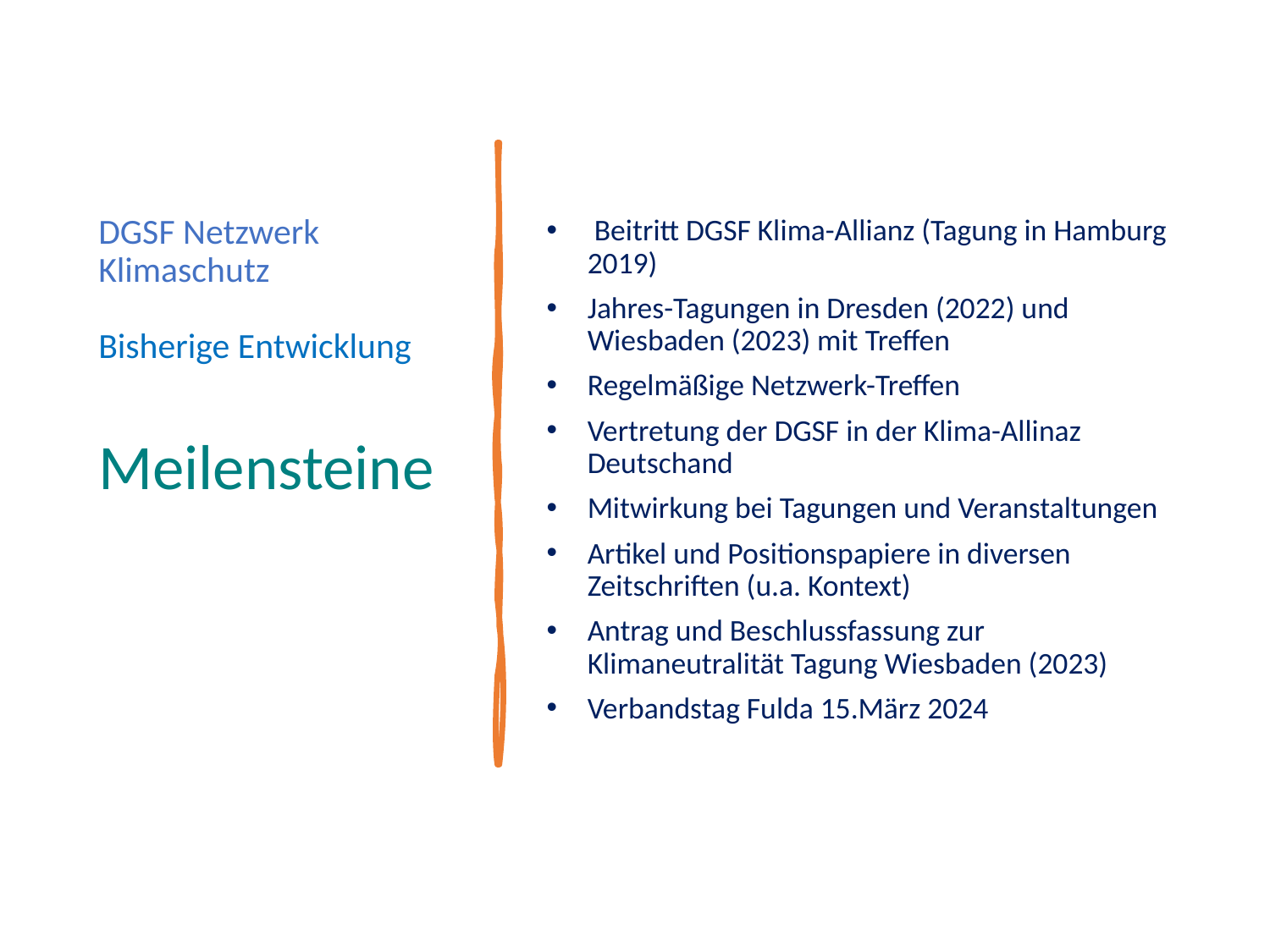

# DGSF Netzwerk Klimaschutz Bisherige Entwicklung Meilensteine
 Beitritt DGSF Klima-Allianz (Tagung in Hamburg 2019)
Jahres-Tagungen in Dresden (2022) und Wiesbaden (2023) mit Treffen
Regelmäßige Netzwerk-Treffen
Vertretung der DGSF in der Klima-Allinaz Deutschand
Mitwirkung bei Tagungen und Veranstaltungen
Artikel und Positionspapiere in diversen Zeitschriften (u.a. Kontext)
Antrag und Beschlussfassung zur Klimaneutralität Tagung Wiesbaden (2023)
Verbandstag Fulda 15.März 2024